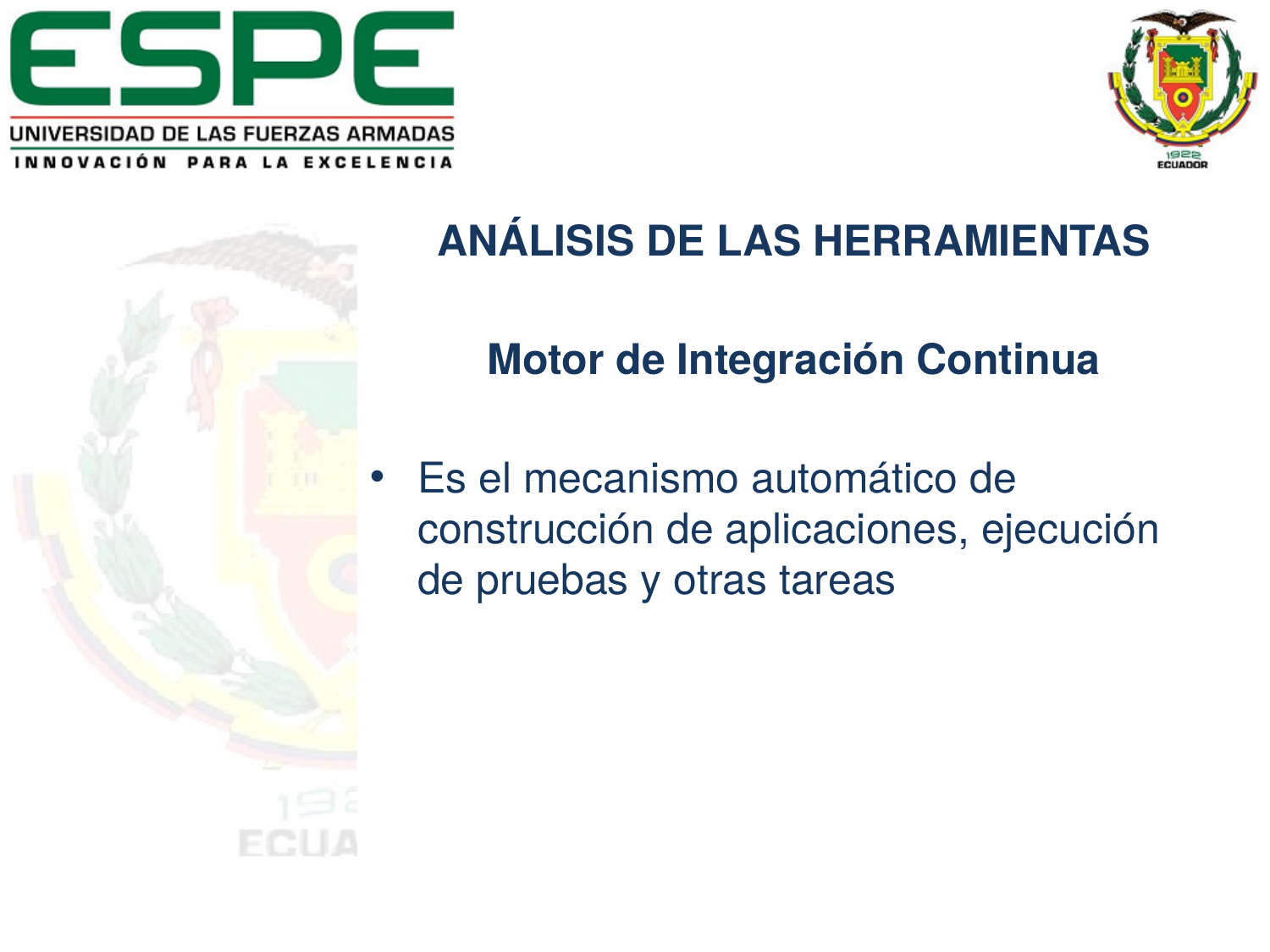

ANÁLISIS DE LAS HERRAMIENTAS

Motor de Integración Continua

Es el mecanismo automático de construcción de aplicaciones, ejecución de pruebas y otras tareas